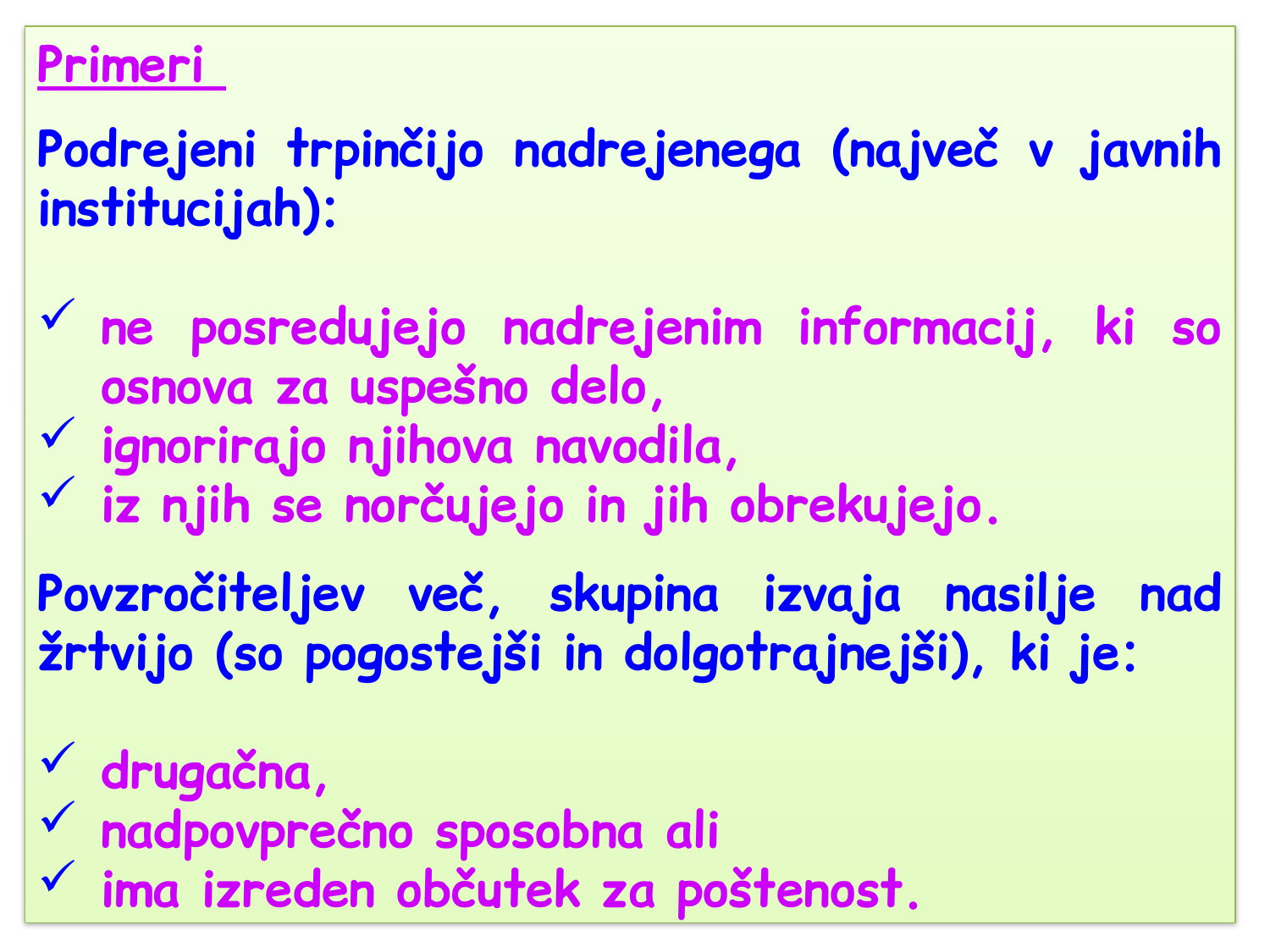

Primeri

Podrejeni trpinčijo nadrejenega (največ v javnih institucijah):

ne posredujejo nadrejenim informacij, ki so osnova za uspešno delo,
ignorirajo njihova navodila,
iz njih se norčujejo in jih obrekujejo.

Povzročiteljev več, skupina izvaja nasilje nad žrtvijo (so pogostejši in dolgotrajnejši), ki je:

drugačna,
nadpovprečno sposobna ali
ima izreden občutek za poštenost.